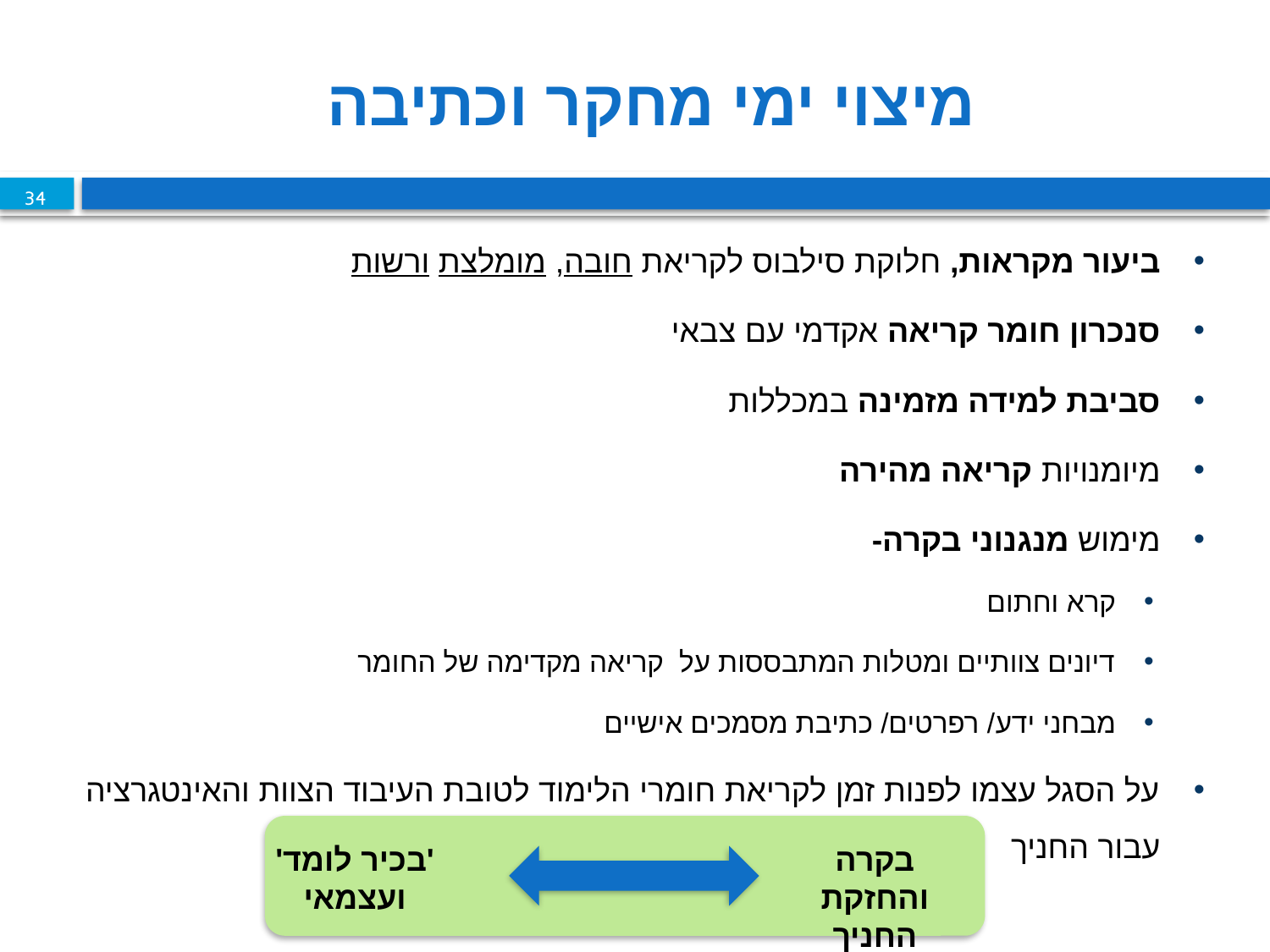

# מיצוי ימי מחקר וכתיבה
34
ביעור מקראות, חלוקת סילבוס לקריאת חובה, מומלצת ורשות
סנכרון חומר קריאה אקדמי עם צבאי
סביבת למידה מזמינה במכללות
מיומנויות קריאה מהירה
מימוש מנגנוני בקרה-
קרא וחתום
דיונים צוותיים ומטלות המתבססות על  קריאה מקדימה של החומר
מבחני ידע/ רפרטים/ כתיבת מסמכים אישיים
על הסגל עצמו לפנות זמן לקריאת חומרי הלימוד לטובת העיבוד הצוות והאינטגרציה עבור החניך

'בכיר לומד' ועצמאי
בקרה והחזקת החניך